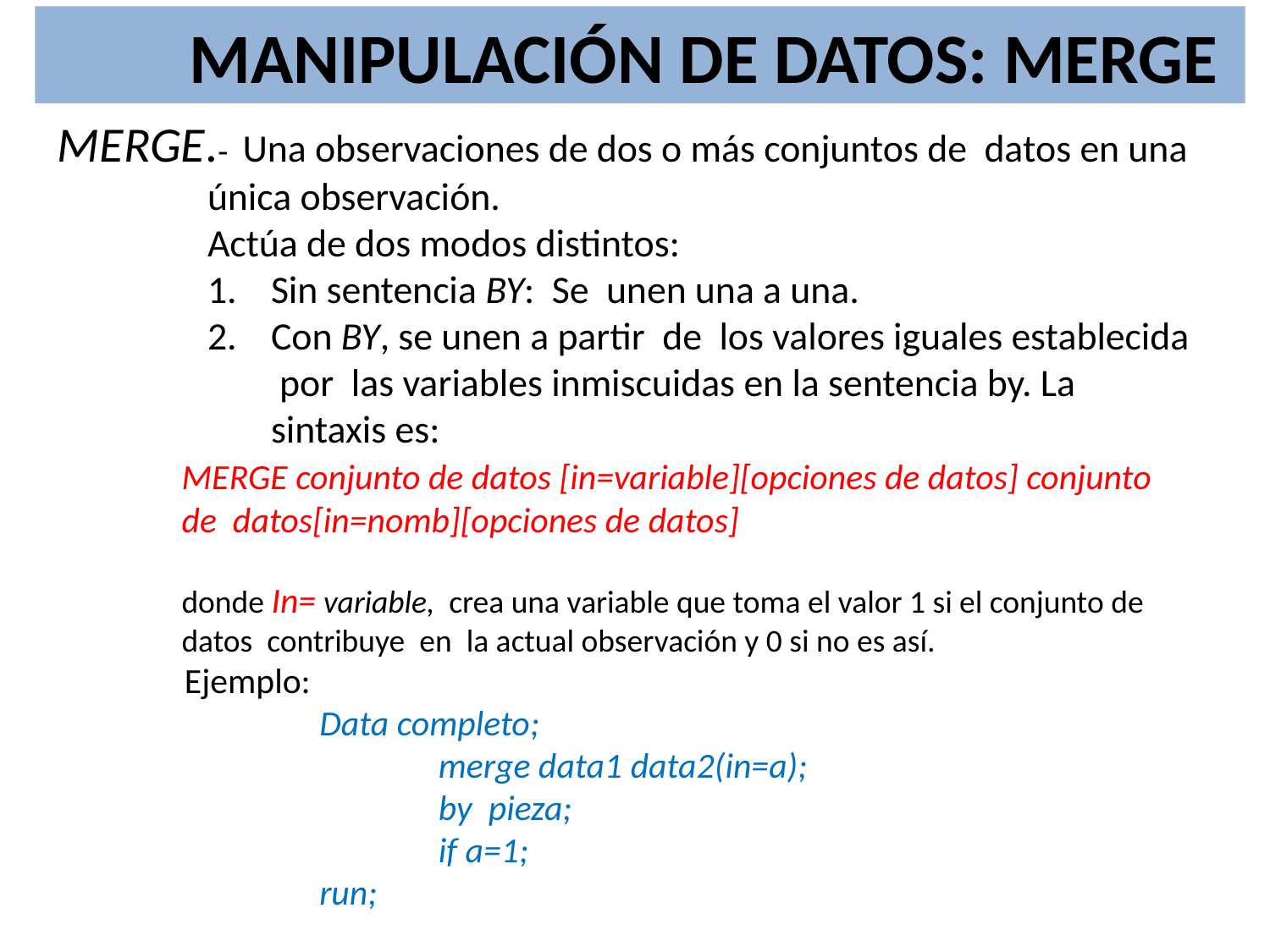

MANIPULACIÓN DE DATOS: MERGE
MERGE.‑  Una observaciones de dos o más conjuntos de  datos en una única observación.
	Actúa de dos modos distintos:
Sin sentencia BY:  Se  unen una a una.
Con BY, se unen a partir  de  los valores iguales establecida  por  las variables inmiscuidas en la sentencia by. La sintaxis es:
 	MERGE conjunto de datos [in=variable][opciones de datos] conjunto de  datos[in=nomb][opciones de datos]

	donde In= variable,  crea una variable que toma el valor 1 si el conjunto de datos  contribuye  en  la actual observación y 0 si no es así.
	Ejemplo:
		 Data completo;
			merge data1 data2(in=a);
			by  pieza;
			if a=1;
		 run;